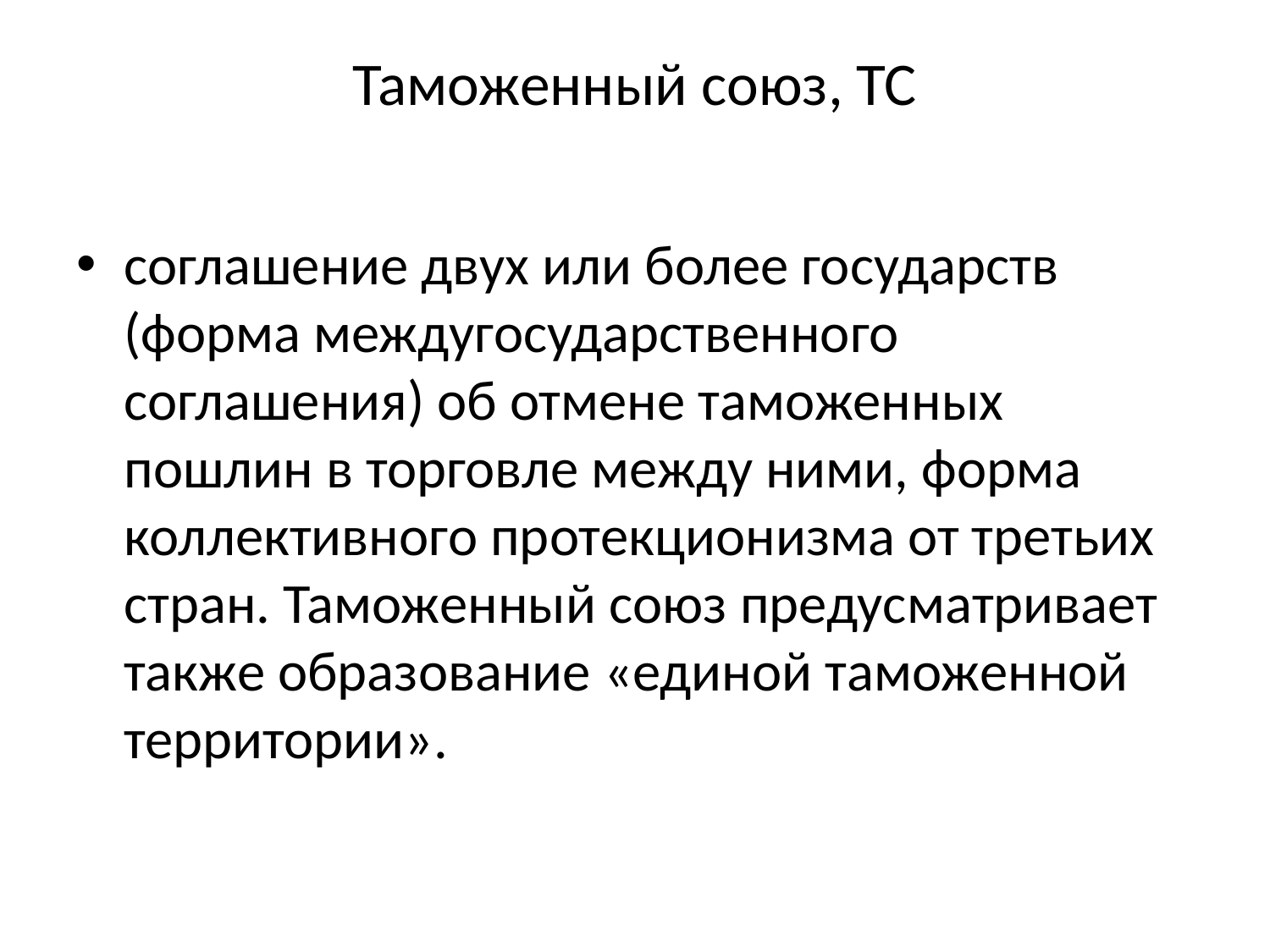

# Таможенный союз, ТС
соглашение двух или более государств (форма междугосударственного соглашения) об отмене таможенных пошлин в торговле между ними, форма коллективного протекционизма от третьих стран. Таможенный союз предусматривает также образование «единой таможенной территории».